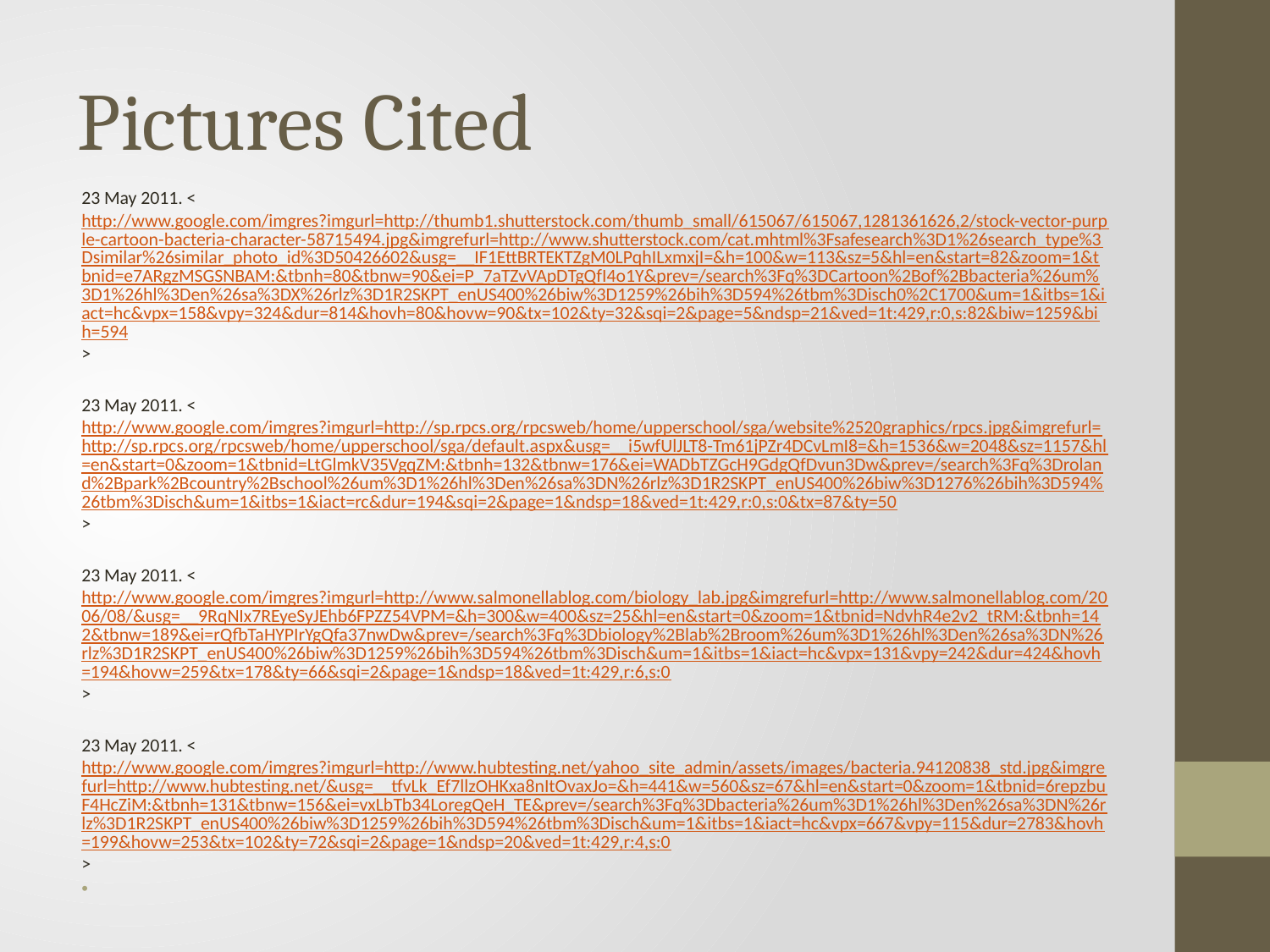

# Pictures Cited
23 May 2011. <http://www.google.com/imgres?imgurl=http://thumb1.shutterstock.com/thumb_small/615067/615067,1281361626,2/stock-vector-purple-cartoon-bacteria-character-58715494.jpg&imgrefurl=http://www.shutterstock.com/cat.mhtml%3Fsafesearch%3D1%26search_type%3Dsimilar%26similar_photo_id%3D50426602&usg=__IF1EttBRTEKTZgM0LPqhILxmxjI=&h=100&w=113&sz=5&hl=en&start=82&zoom=1&tbnid=e7ARgzMSGSNBAM:&tbnh=80&tbnw=90&ei=P_7aTZvVApDTgQfI4o1Y&prev=/search%3Fq%3DCartoon%2Bof%2Bbacteria%26um%3D1%26hl%3Den%26sa%3DX%26rlz%3D1R2SKPT_enUS400%26biw%3D1259%26bih%3D594%26tbm%3Disch0%2C1700&um=1&itbs=1&iact=hc&vpx=158&vpy=324&dur=814&hovh=80&hovw=90&tx=102&ty=32&sqi=2&page=5&ndsp=21&ved=1t:429,r:0,s:82&biw=1259&bih=594>

23 May 2011. <http://www.google.com/imgres?imgurl=http://sp.rpcs.org/rpcsweb/home/upperschool/sga/website%2520graphics/rpcs.jpg&imgrefurl=http://sp.rpcs.org/rpcsweb/home/upperschool/sga/default.aspx&usg=__i5wfUlJLT8-Tm61jPZr4DCvLmI8=&h=1536&w=2048&sz=1157&hl=en&start=0&zoom=1&tbnid=LtGlmkV35VgqZM:&tbnh=132&tbnw=176&ei=WADbTZGcH9GdgQfDvun3Dw&prev=/search%3Fq%3Droland%2Bpark%2Bcountry%2Bschool%26um%3D1%26hl%3Den%26sa%3DN%26rlz%3D1R2SKPT_enUS400%26biw%3D1276%26bih%3D594%26tbm%3Disch&um=1&itbs=1&iact=rc&dur=194&sqi=2&page=1&ndsp=18&ved=1t:429,r:0,s:0&tx=87&ty=50>

23 May 2011. <http://www.google.com/imgres?imgurl=http://www.salmonellablog.com/biology_lab.jpg&imgrefurl=http://www.salmonellablog.com/2006/08/&usg=__9RqNIx7REyeSyJEhb6FPZZ54VPM=&h=300&w=400&sz=25&hl=en&start=0&zoom=1&tbnid=NdvhR4e2v2_tRM:&tbnh=142&tbnw=189&ei=rQfbTaHYPIrYgQfa37nwDw&prev=/search%3Fq%3Dbiology%2Blab%2Broom%26um%3D1%26hl%3Den%26sa%3DN%26rlz%3D1R2SKPT_enUS400%26biw%3D1259%26bih%3D594%26tbm%3Disch&um=1&itbs=1&iact=hc&vpx=131&vpy=242&dur=424&hovh=194&hovw=259&tx=178&ty=66&sqi=2&page=1&ndsp=18&ved=1t:429,r:6,s:0>

23 May 2011. <http://www.google.com/imgres?imgurl=http://www.hubtesting.net/yahoo_site_admin/assets/images/bacteria.94120838_std.jpg&imgrefurl=http://www.hubtesting.net/&usg=__tfvLk_Ef7llzOHKxa8nItOvaxJo=&h=441&w=560&sz=67&hl=en&start=0&zoom=1&tbnid=6repzbuF4HcZiM:&tbnh=131&tbnw=156&ei=vxLbTb34LoregQeH_TE&prev=/search%3Fq%3Dbacteria%26um%3D1%26hl%3Den%26sa%3DN%26rlz%3D1R2SKPT_enUS400%26biw%3D1259%26bih%3D594%26tbm%3Disch&um=1&itbs=1&iact=hc&vpx=667&vpy=115&dur=2783&hovh=199&hovw=253&tx=102&ty=72&sqi=2&page=1&ndsp=20&ved=1t:429,r:4,s:0>